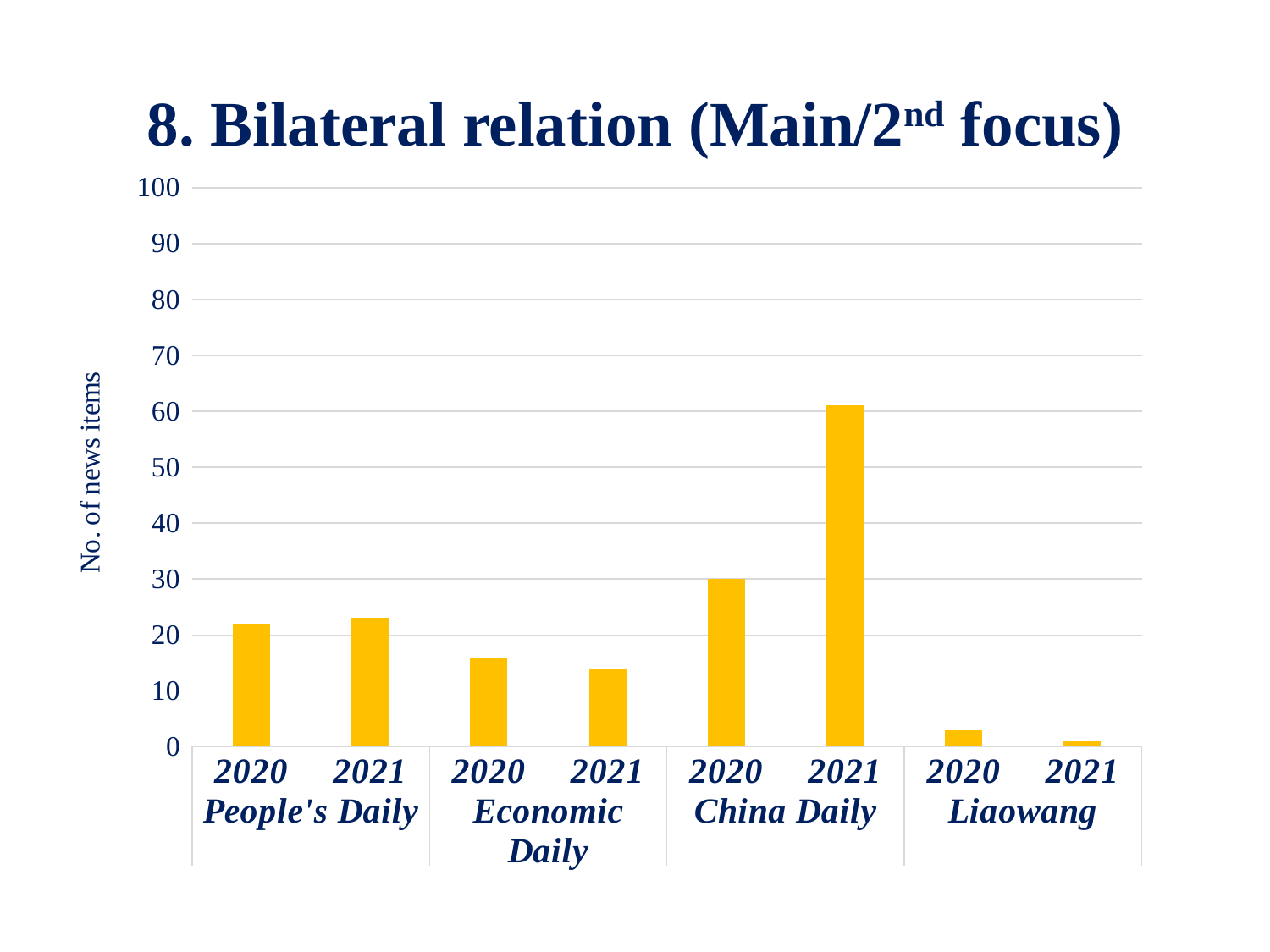

# 8. Bilateral relation (Main/2nd focus)

### Chart

| Category | Bilateral relations |
|---|---|
| 2020 | 22.0 |
| 2021 | 23.0 |
| 2020 | 16.0 |
| 2021 | 14.0 |
| 2020 | 30.0 |
| 2021 | 61.0 |
| 2020 | 3.0 |
| 2021 | 1.0 |